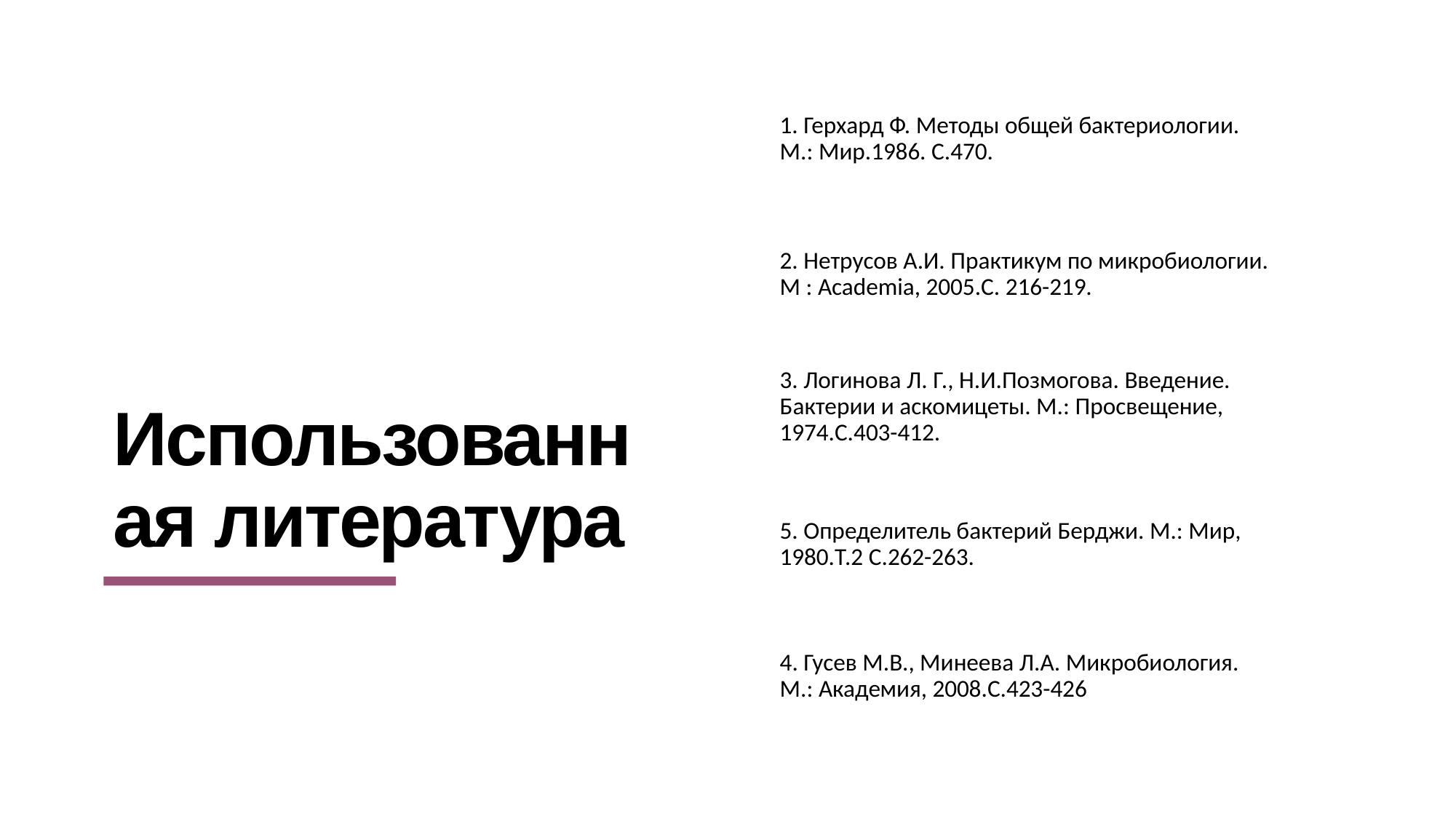

1. Герхард Ф. Методы общей бактериологии. М.: Мир.1986. С.470.
# Использованная литература
2. Нетрусов А.И. Практикум по микробиологии. М : Academia, 2005.С. 216-219.
3. Логинова Л. Г., Н.И.Позмогова. Введение. Бактерии и аскомицеты. М.: Просвещение, 1974.С.403-412.
5. Определитель бактерий Берджи. М.: Мир, 1980.Т.2 С.262-263.
4. Гусев М.В., Минеева Л.А. Микробиология. М.: Академия, 2008.С.423-426